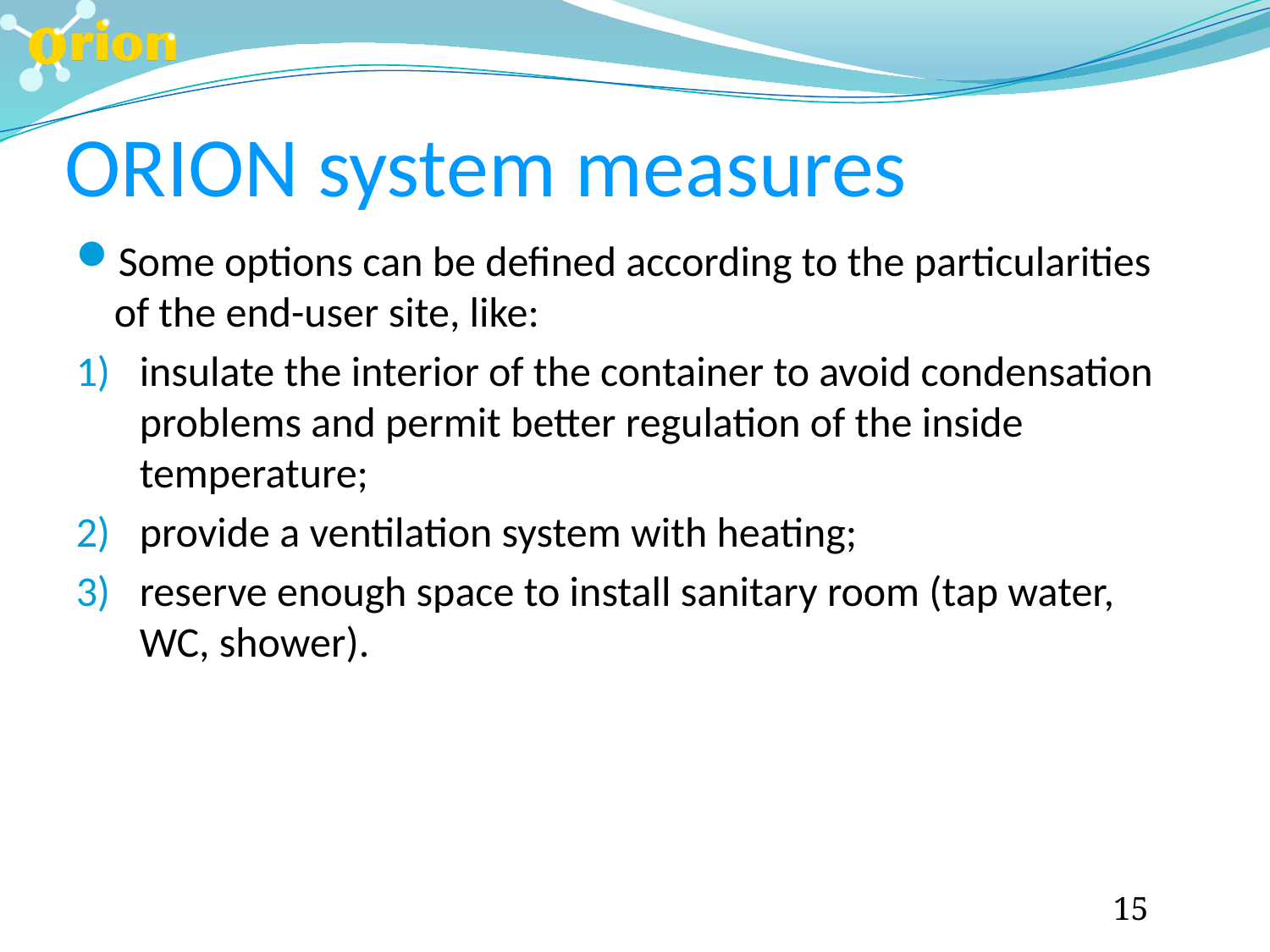

ORION system measures
Some options can be defined according to the particularities of the end-user site, like:
insulate the interior of the container to avoid condensation problems and permit better regulation of the inside temperature;
provide a ventilation system with heating;
reserve enough space to install sanitary room (tap water, WC, shower).
15